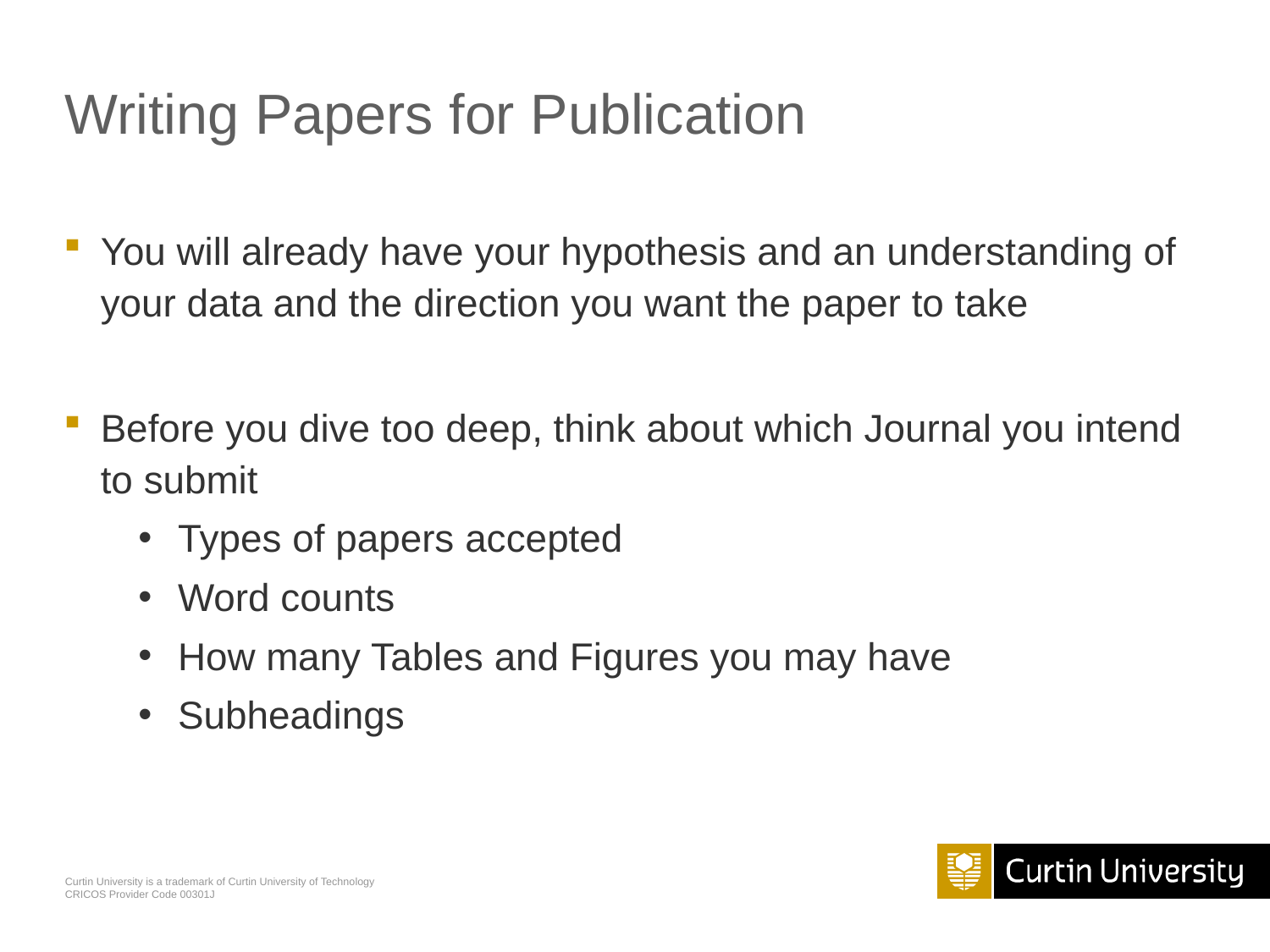

# Writing Papers for Publication
You will already have your hypothesis and an understanding of your data and the direction you want the paper to take

Before you dive too deep, think about which Journal you intend to submit
Types of papers accepted
Word counts
How many Tables and Figures you may have
Subheadings